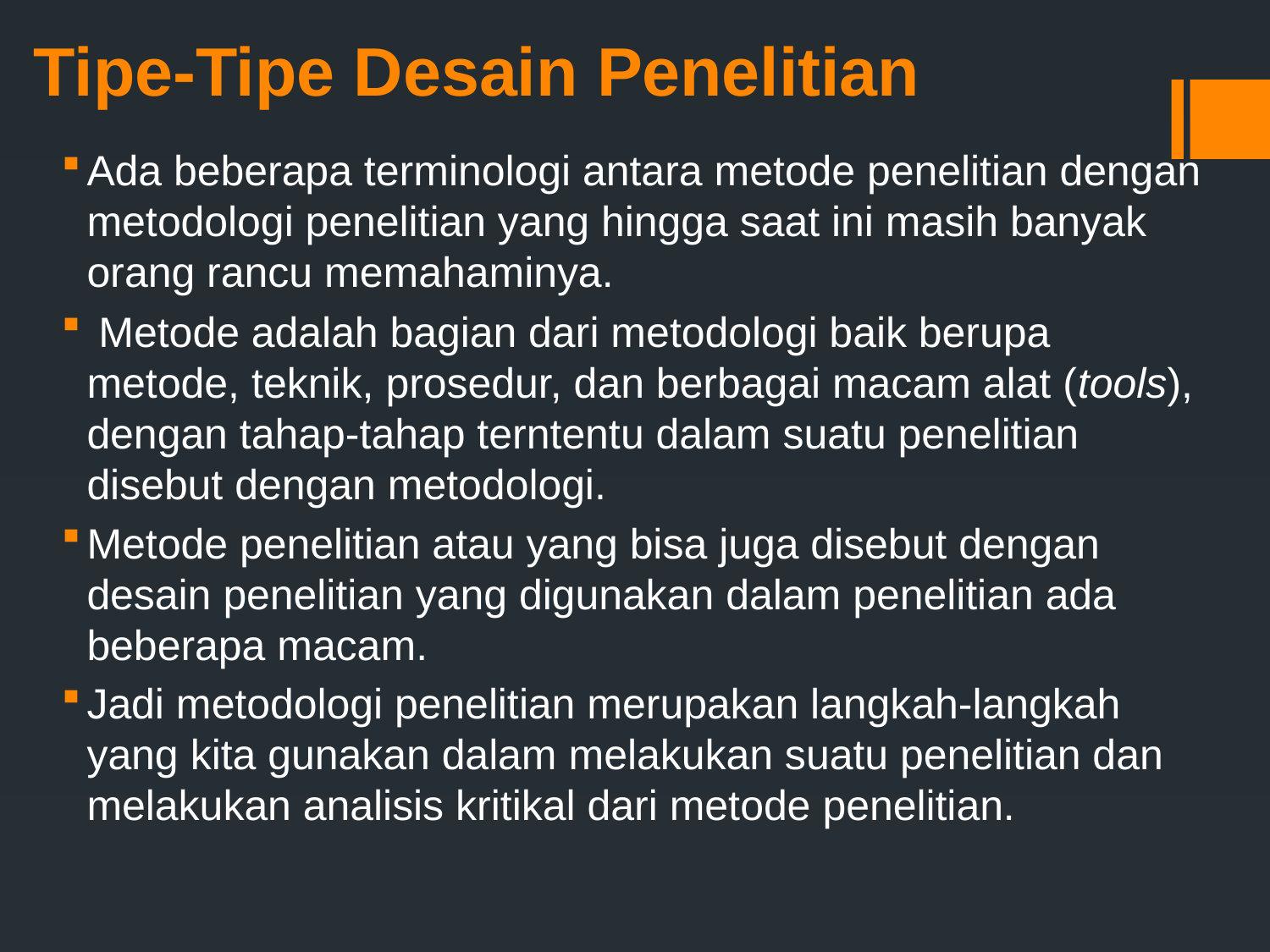

# Tipe-Tipe Desain Penelitian
Ada beberapa terminologi antara metode penelitian dengan metodologi penelitian yang hingga saat ini masih banyak orang rancu memahaminya.
 Metode adalah bagian dari metodologi baik berupa metode, teknik, prosedur, dan berbagai macam alat (tools), dengan tahap-tahap terntentu dalam suatu penelitian disebut dengan metodologi.
Metode penelitian atau yang bisa juga disebut dengan desain penelitian yang digunakan dalam penelitian ada beberapa macam.
Jadi metodologi penelitian merupakan langkah-langkah yang kita gunakan dalam melakukan suatu penelitian dan melakukan analisis kritikal dari metode penelitian.